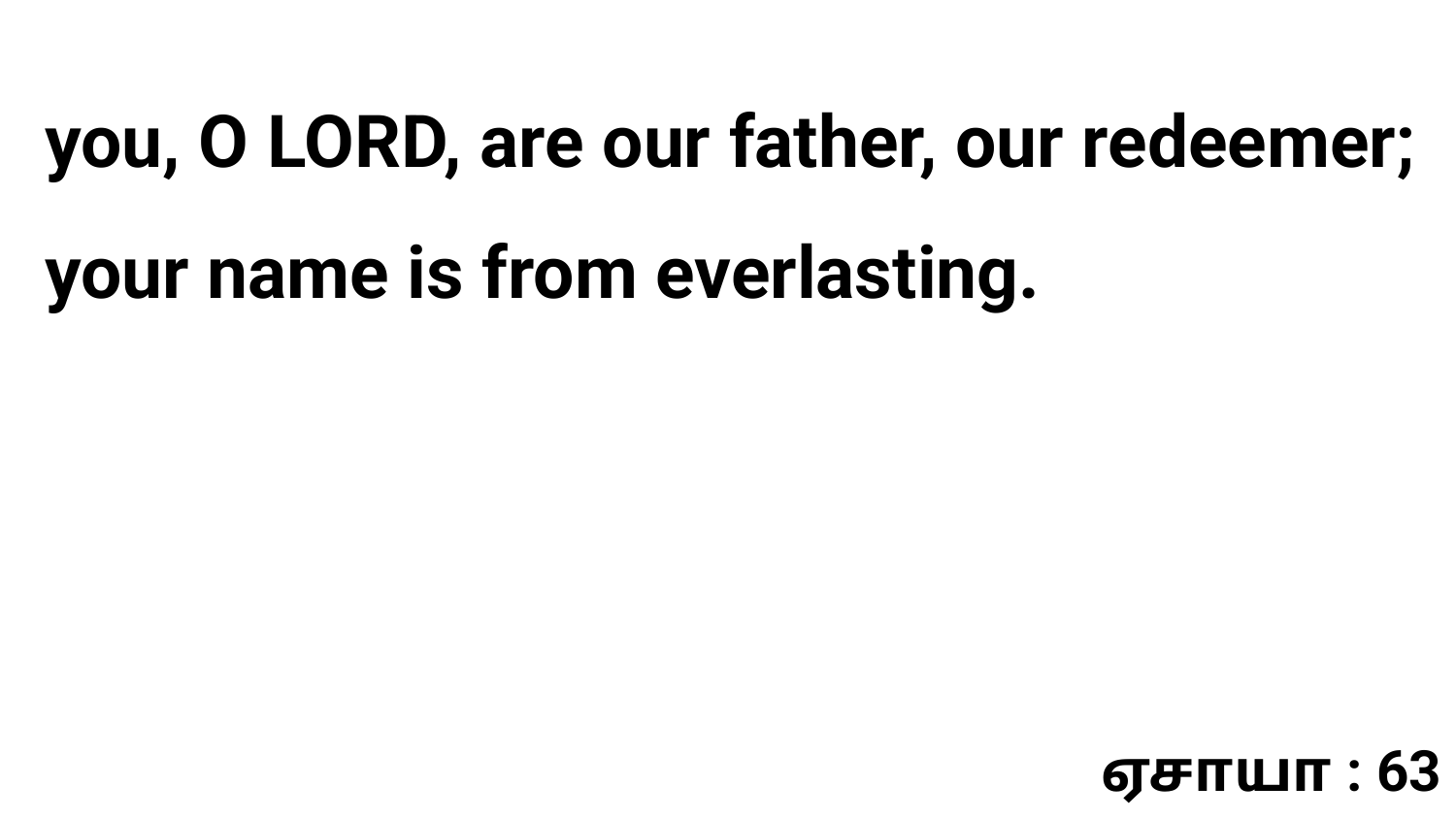

you, O LORD, are our father, our redeemer; your name is from everlasting.
ஏசாயா : 63